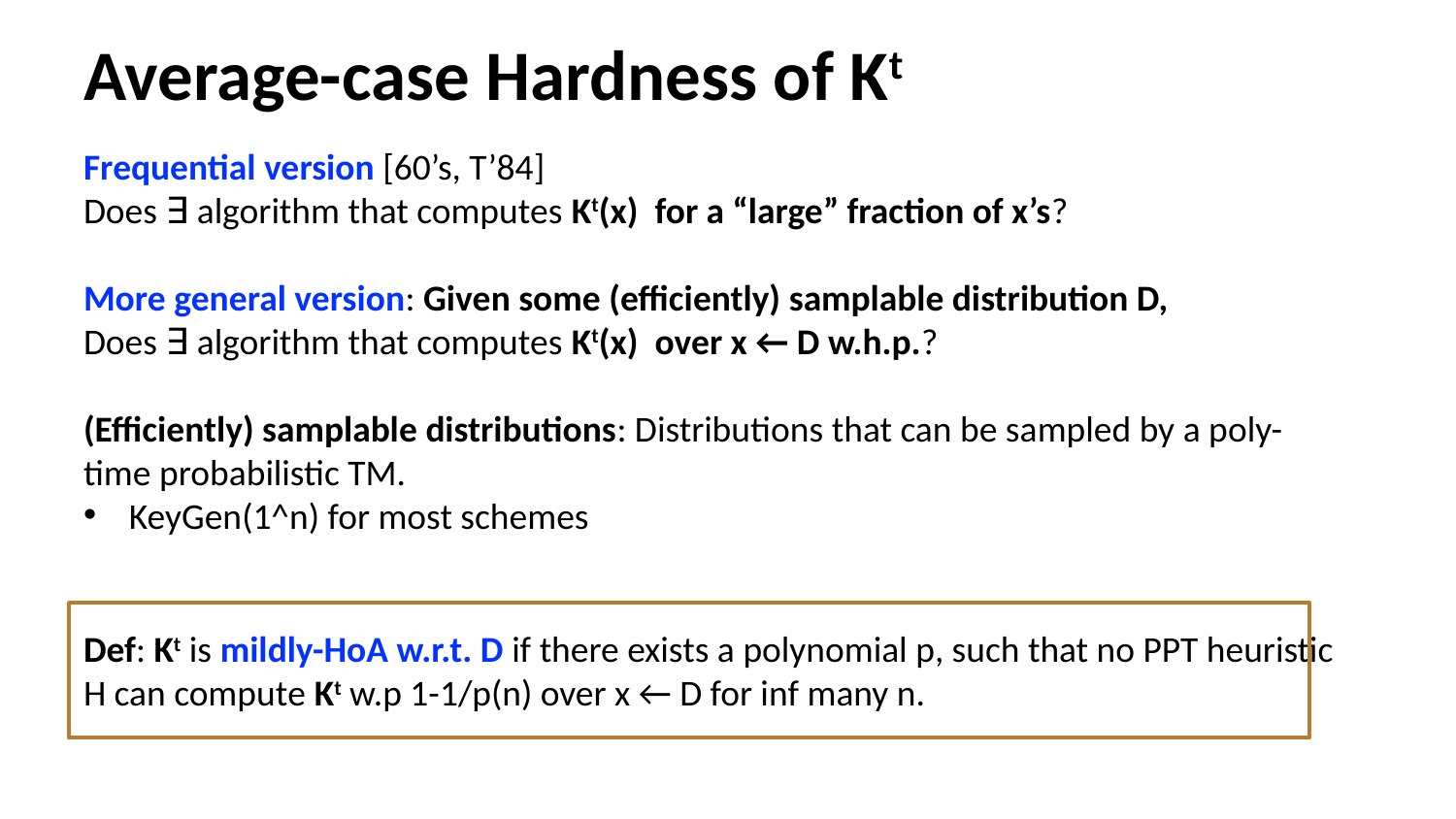

Average-case Hardness of Kt
Frequential version [60’s, T’84]
Does ∃ algorithm that computes Kt(x)  for a “large” fraction of x’s?

More general version: Given some (efficiently) samplable distribution D,
Does ∃ algorithm that computes Kt(x)  over x ← D w.h.p.?

(Efficiently) samplable distributions: Distributions that can be sampled by a poly-time probabilistic TM.
KeyGen(1^n) for most schemes

Def: Kt is mildly-HoA w.r.t. D if there exists a polynomial p, such that no PPT heuristic H can compute Kt w.p 1-1/p(n) over x ← D for inf many n.